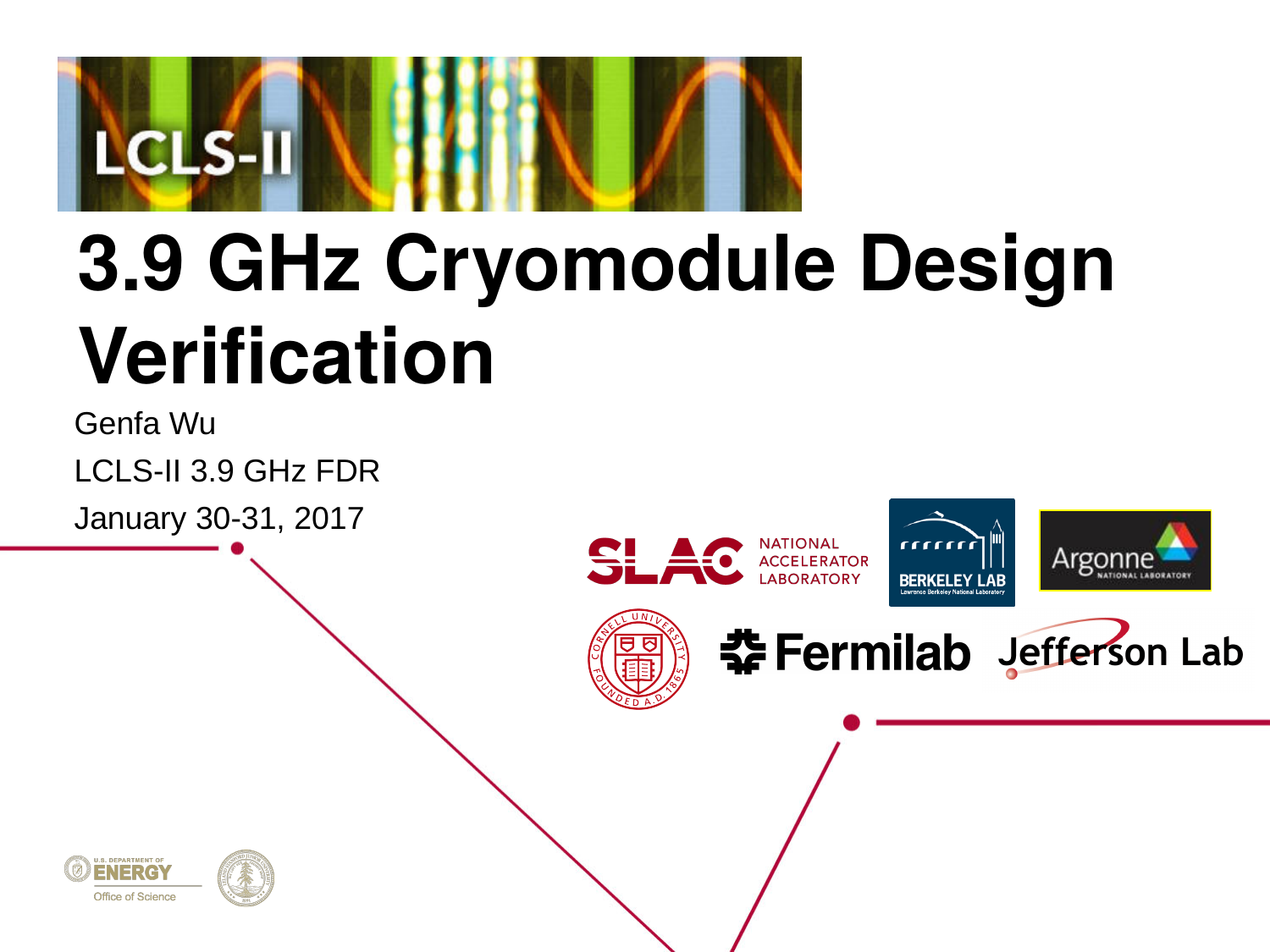

# 3.9 GHz Cryomodule Design Verification
Genfa Wu
LCLS-II 3.9 GHz FDR
January 30-31, 2017